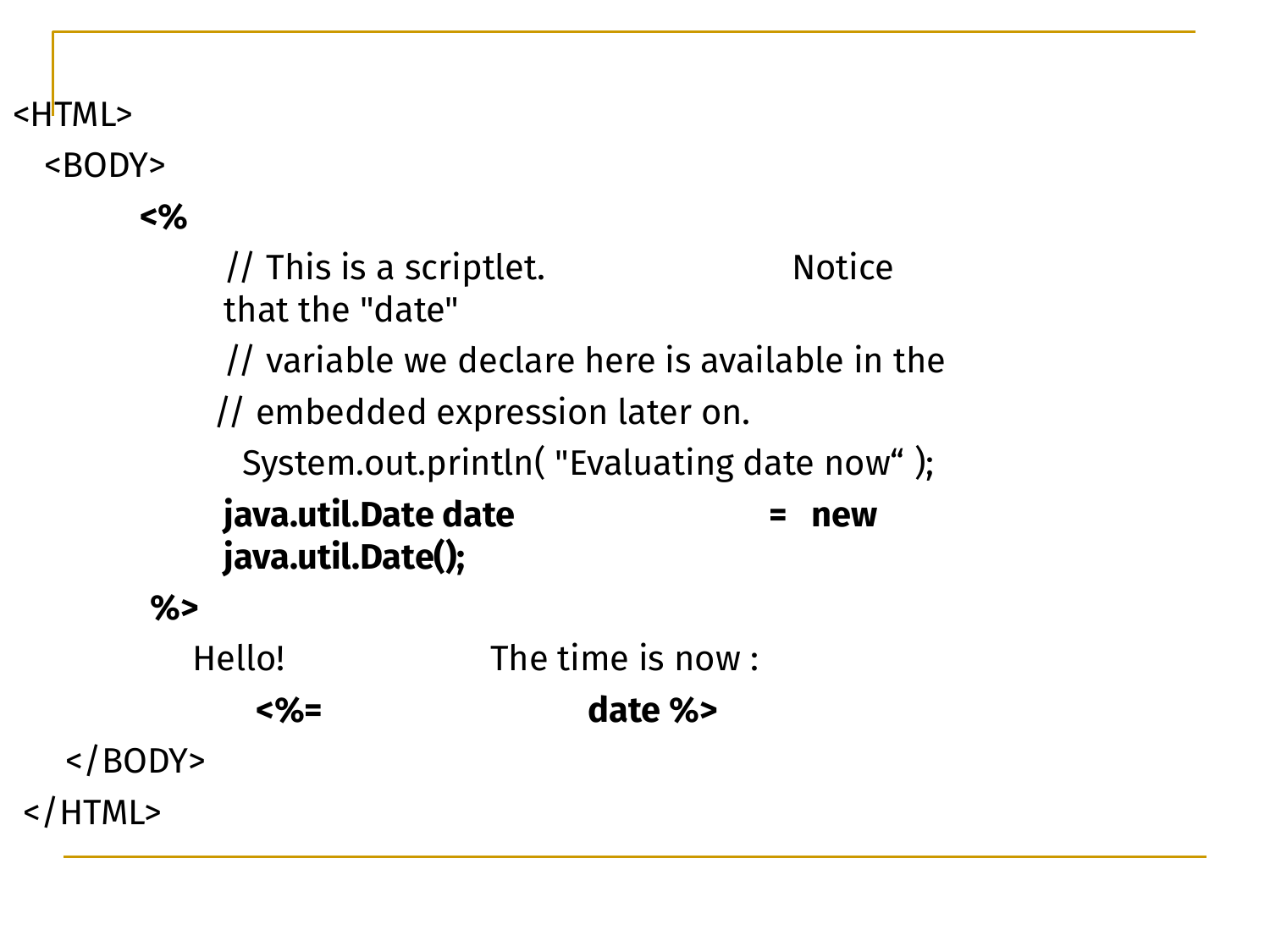

<HTML>
<BODY>
<%
// This is a scriptlet.	Notice that the "date"
// variable we declare here is available in the
// embedded expression later on.
System.out.println( "Evaluating date now“ );
java.util.Date date	=	new	java.util.Date();
%>
Hello!	The time is now :
<%=	date %>
</BODY>
</HTML>